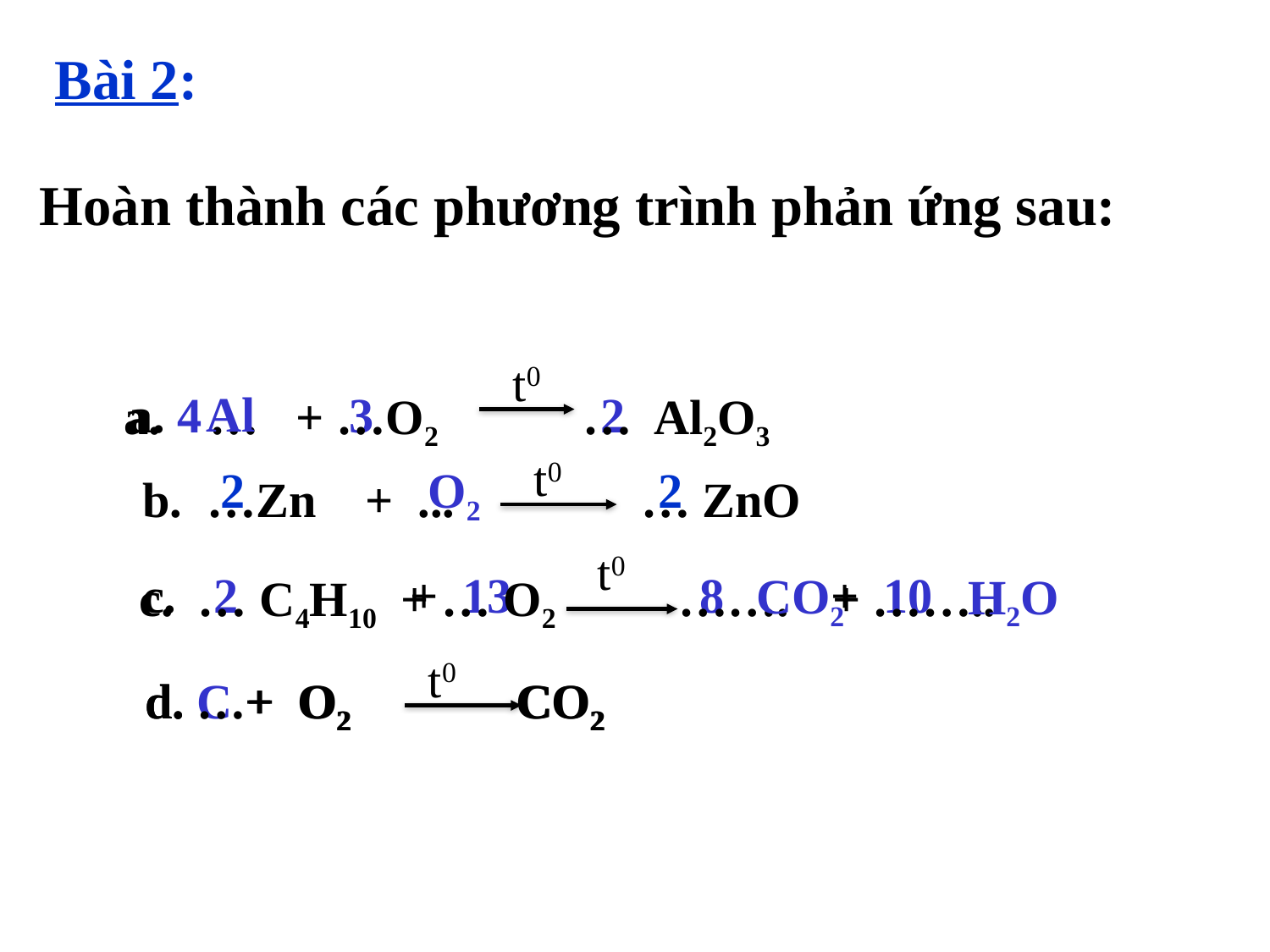

Bài 2:
Hoàn thành các phương trình phản ứng sau:
t0
Al
a. 4            3                            2
a.    …   + …O2                    …  Al2O3
t0
 2                                       2
O2
b.  …Zn    +  ...                       … ZnO
t0
c.   2              +  13                          8            +  10
CO2
H2O
c.  … C4H10  + … O2                 …….      + ……..
t0
d. C +  O2                       CO2
d. …+  O2                       CO2